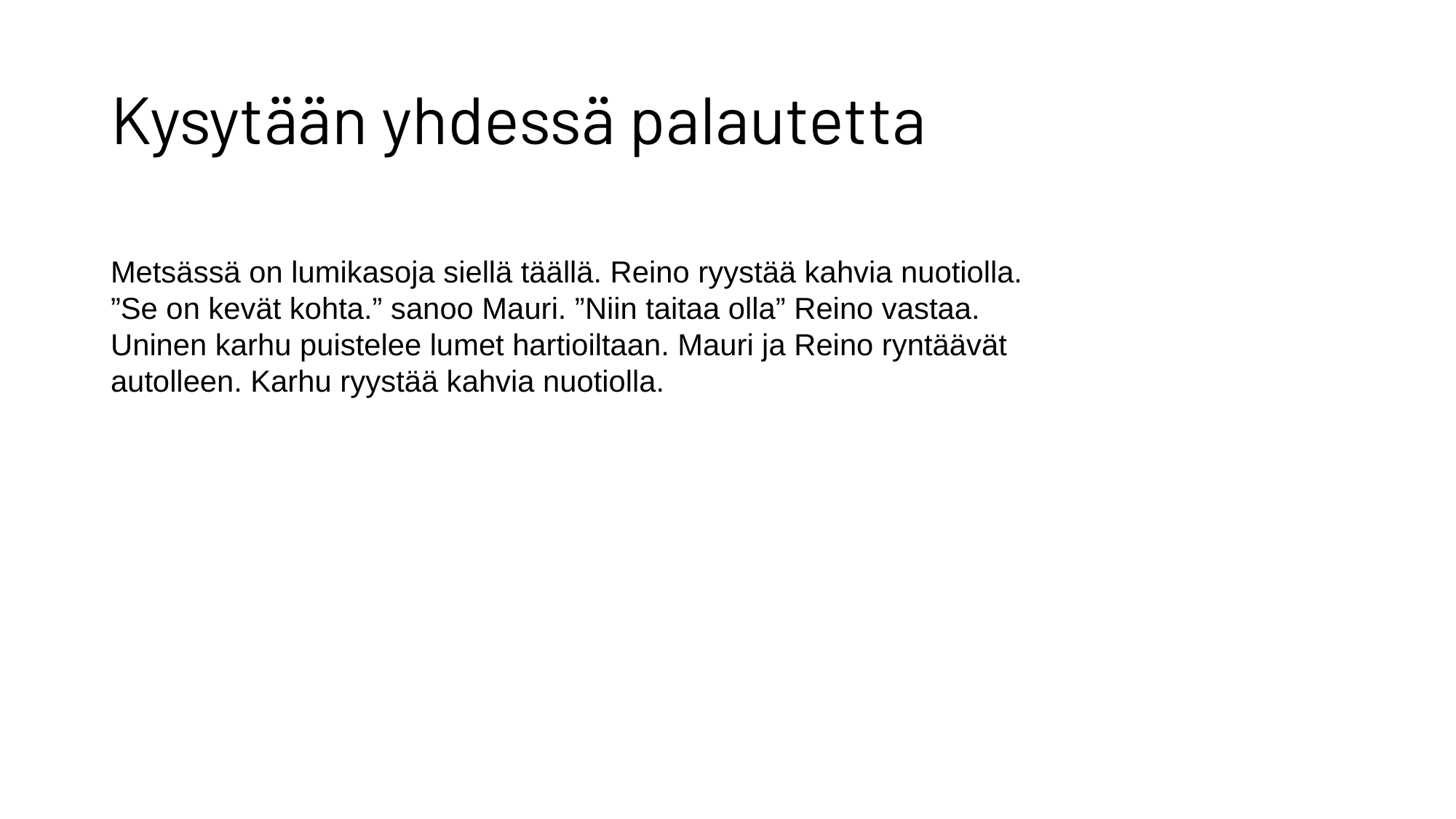

# Kysytään yhdessä palautetta
Metsässä on lumikasoja siellä täällä. Reino ryystää kahvia nuotiolla. ”Se on kevät kohta.” sanoo Mauri. ”Niin taitaa olla” Reino vastaa. Uninen karhu puistelee lumet hartioiltaan. Mauri ja Reino ryntäävät autolleen. Karhu ryystää kahvia nuotiolla.